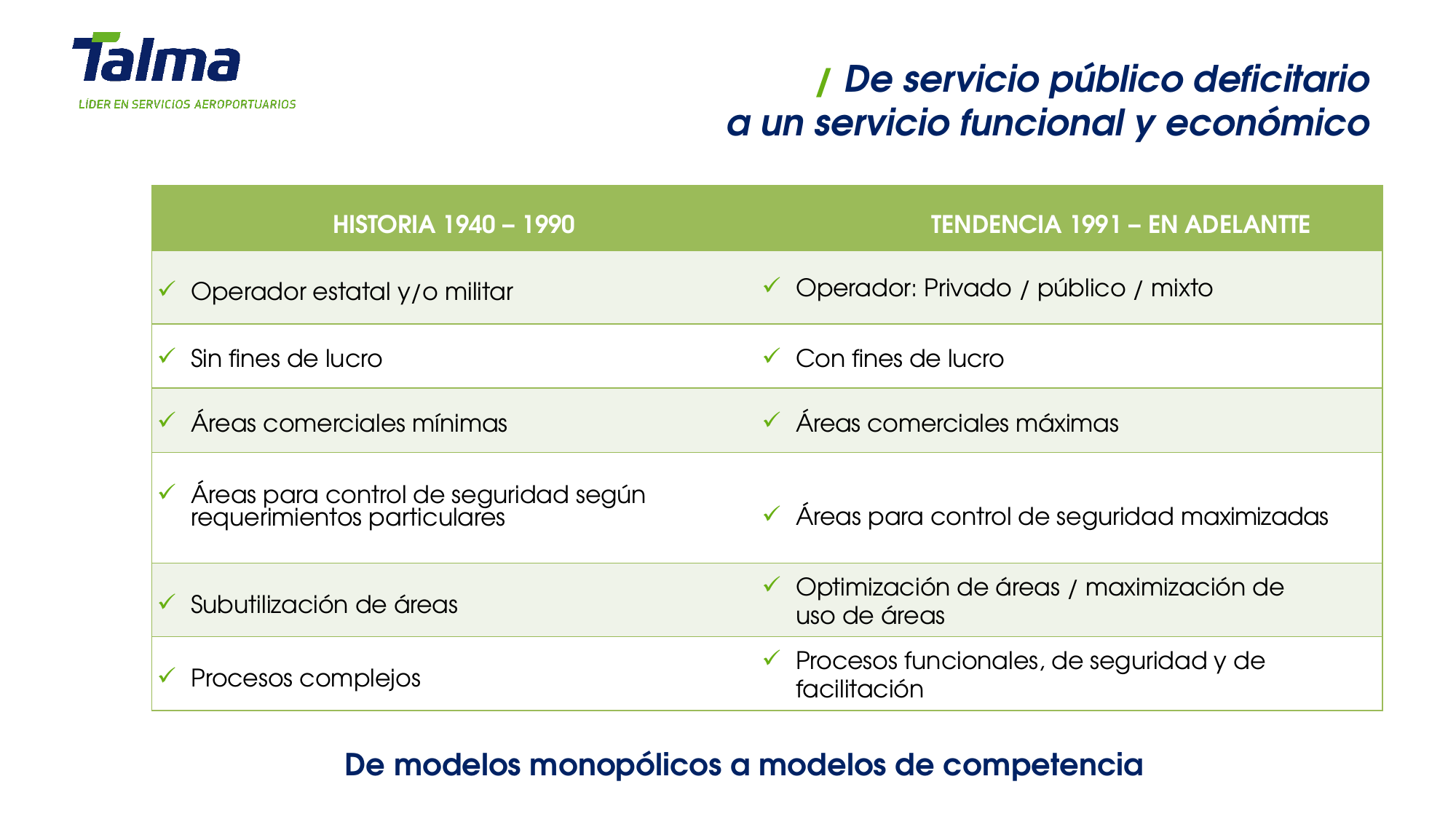

/ De servicio público deficitario
a un servicio funcional y económico

| HISTORIA 1940 – 1990 | TENDENCIA 1991 – EN ADELANTTE |
| --- | --- |
| Operador estatal y/o militar | Operador: Privado / público / mixto |
| Sin fines de lucro | Con fines de lucro |
| Áreas comerciales mínimas | Áreas comerciales máximas |
| Áreas para control de seguridad según requerimientos particulares | Áreas para control de seguridad maximizadas |
| Subutilización de áreas | Optimización de áreas / maximización de uso de áreas |
| Procesos complejos | Procesos funcionales, de seguridad y de facilitación |
De modelos monopólicos a modelos de competencia